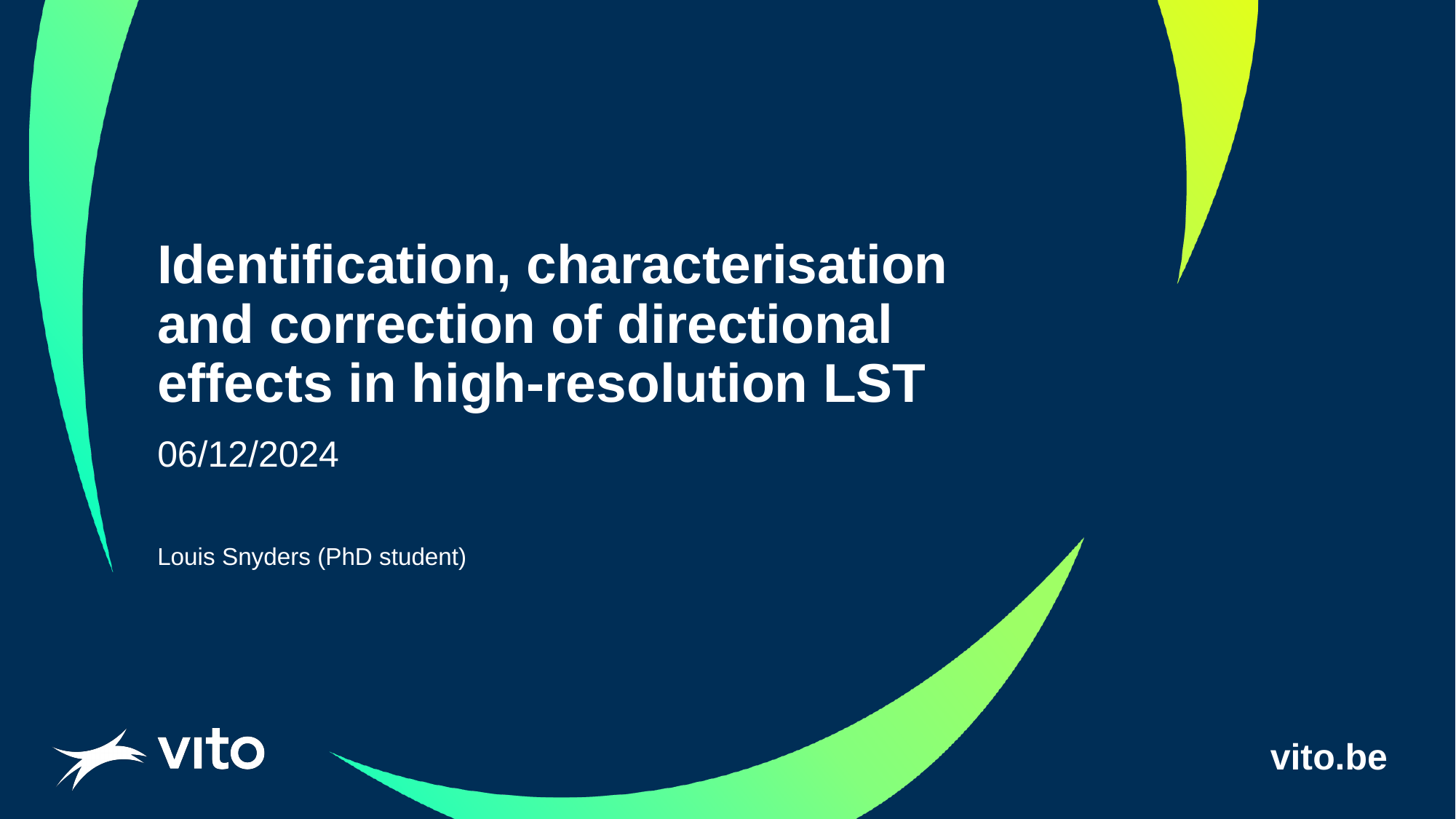

# Identification, characterisation and correction of directional effects in high-resolution LST
06/12/2024
Louis Snyders (PhD student)